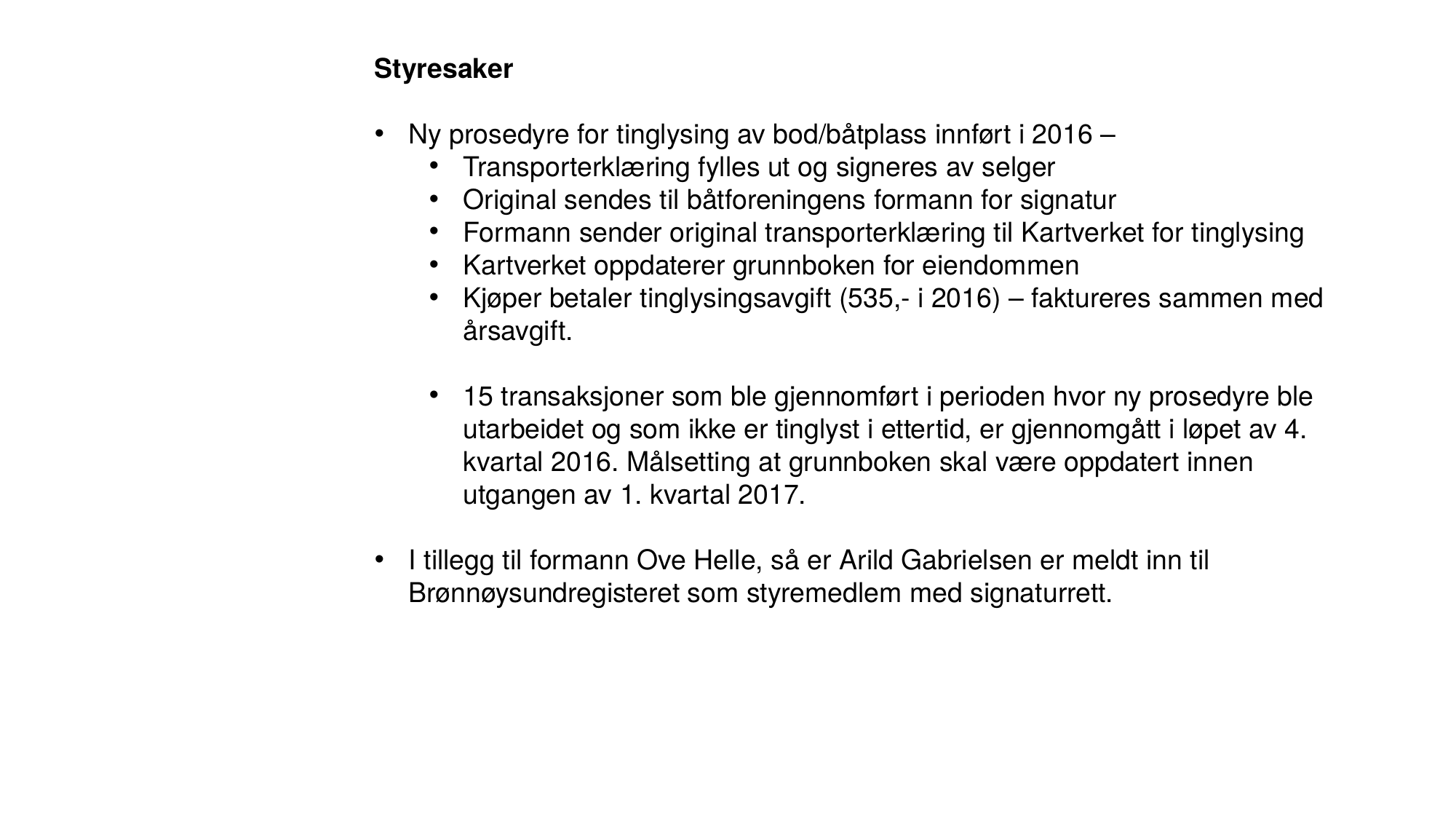

Styresaker

Ny prosedyre for tinglysing av bod/båtplass innført i 2016 –
Transporterklæring fylles ut og signeres av selger
Original sendes til båtforeningens formann for signatur
Formann sender original transporterklæring til Kartverket for tinglysing
Kartverket oppdaterer grunnboken for eiendommen
Kjøper betaler tinglysingsavgift (535,- i 2016) – faktureres sammen med årsavgift.

15 transaksjoner som ble gjennomført i perioden hvor ny prosedyre ble utarbeidet og som ikke er tinglyst i ettertid, er gjennomgått i løpet av 4. kvartal 2016. Målsetting at grunnboken skal være oppdatert innen utgangen av 1. kvartal 2017.

I tillegg til formann Ove Helle, så er Arild Gabrielsen er meldt inn til Brønnøysundregisteret som styremedlem med signaturrett.